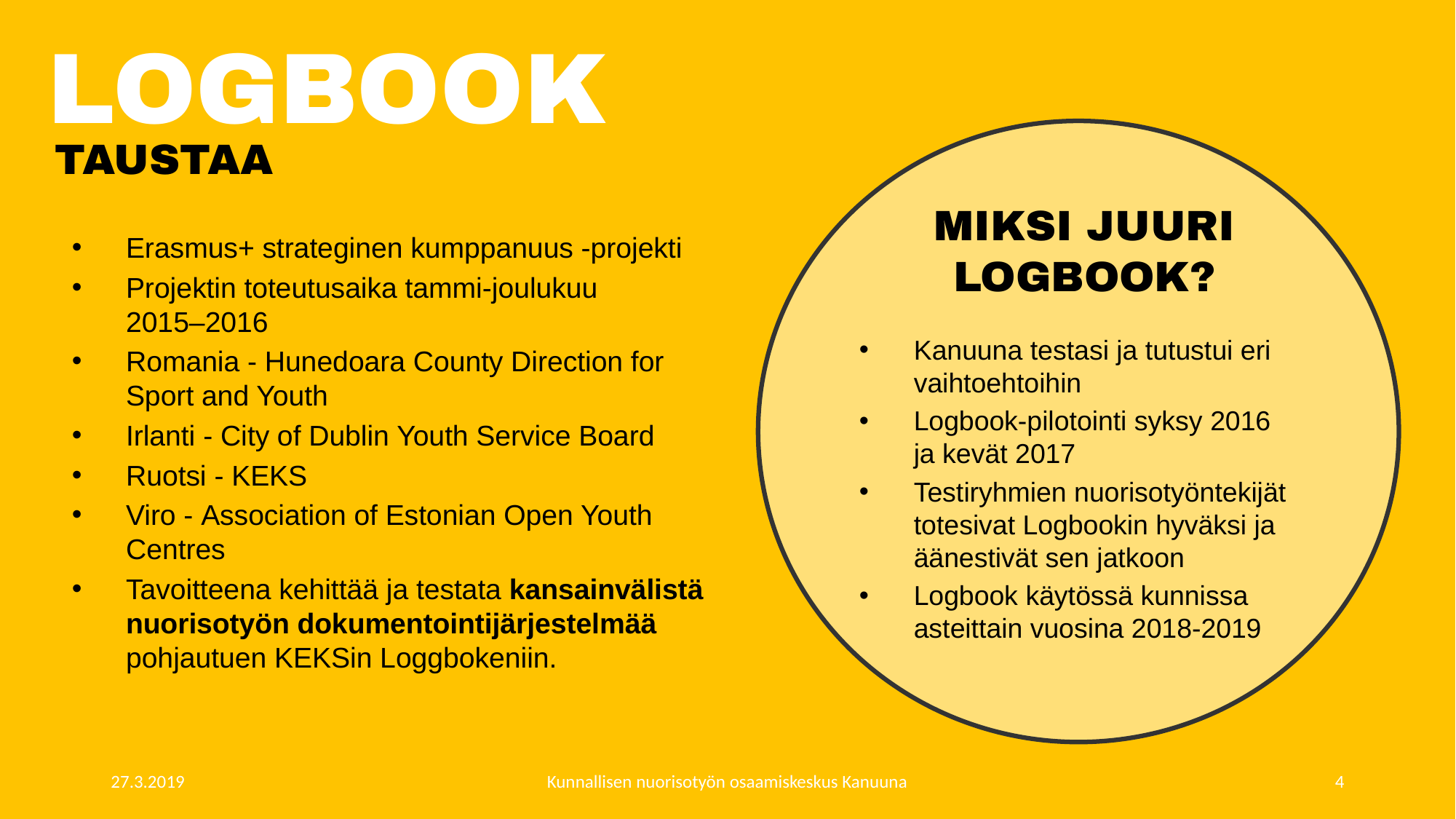

# LOGBOOK

TAUSTAA

MIKSI JUURI LOGBOOK?

Erasmus+ strateginen kumppanuus -projekti
Projektin toteutusaika tammi-joulukuu
2015–2016
Romania - Hunedoara County Direction for Sport and Youth
Irlanti - City of Dublin Youth Service Board
Ruotsi - KEKS
Viro - Association of Estonian Open Youth Centres
Tavoitteena kehittää ja testata kansainvälistä nuorisotyön dokumentointijärjestelmää pohjautuen KEKSin Loggbokeniin.

Kanuuna testasi ja tutustui eri vaihtoehtoihin
Logbook-pilotointi syksy 2016
ja kevät 2017
Testiryhmien nuorisotyöntekijät totesivat Logbookin hyväksi ja äänestivät sen jatkoon
Logbook käytössä kunnissa asteittain vuosina 2018-2019
27.3.2019
Kunnallisen nuorisotyön osaamiskeskus Kanuuna
4